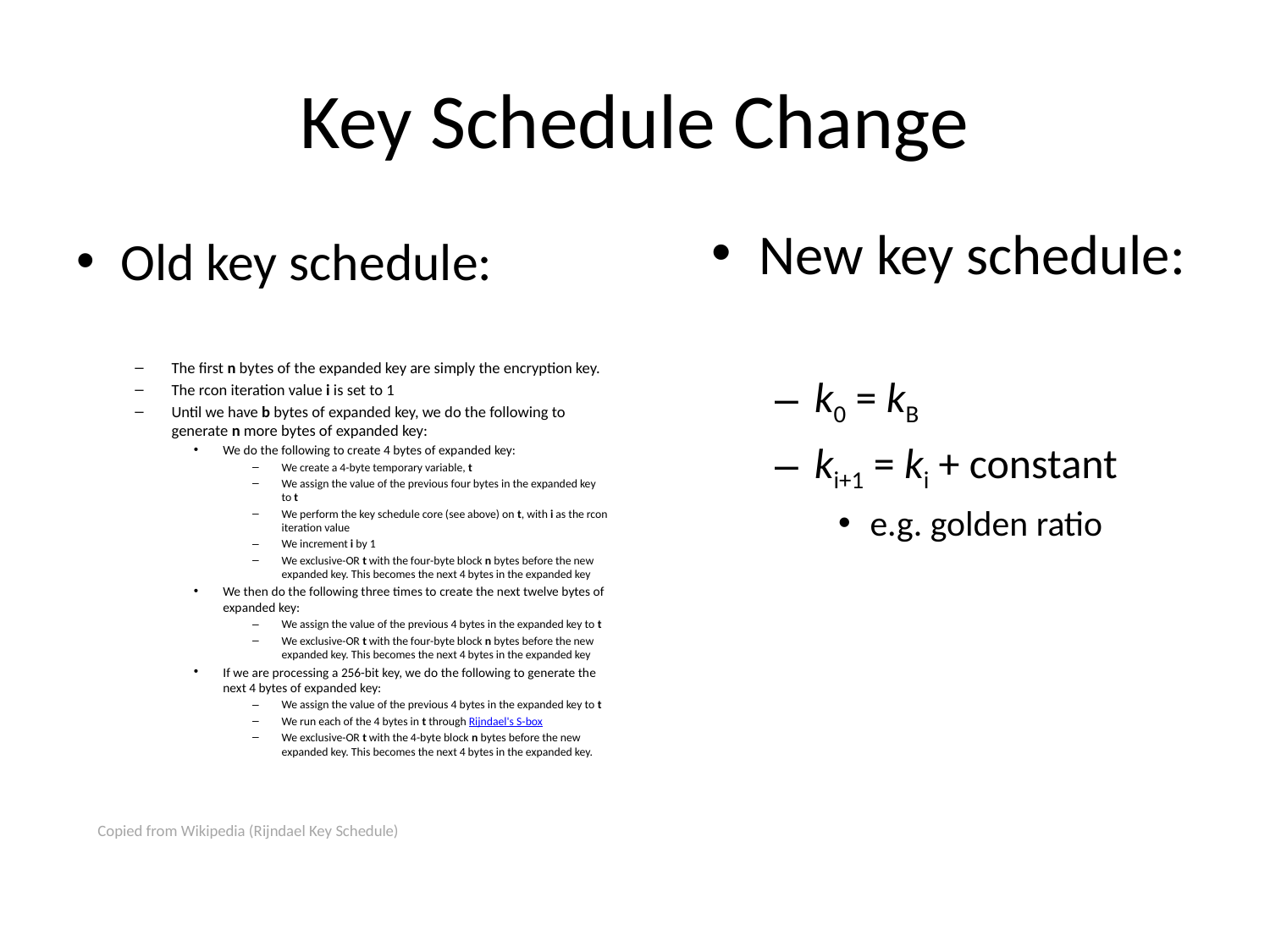

# Key Schedule Change
New key schedule:

k0 = kB
ki+1 = ki + constant
e.g. golden ratio
Old key schedule:

The first n bytes of the expanded key are simply the encryption key.
The rcon iteration value i is set to 1
Until we have b bytes of expanded key, we do the following to generate n more bytes of expanded key:
We do the following to create 4 bytes of expanded key:
We create a 4-byte temporary variable, t
We assign the value of the previous four bytes in the expanded key to t
We perform the key schedule core (see above) on t, with i as the rcon iteration value
We increment i by 1
We exclusive-OR t with the four-byte block n bytes before the new expanded key. This becomes the next 4 bytes in the expanded key
We then do the following three times to create the next twelve bytes of expanded key:
We assign the value of the previous 4 bytes in the expanded key to t
We exclusive-OR t with the four-byte block n bytes before the new expanded key. This becomes the next 4 bytes in the expanded key
If we are processing a 256-bit key, we do the following to generate the next 4 bytes of expanded key:
We assign the value of the previous 4 bytes in the expanded key to t
We run each of the 4 bytes in t through Rijndael's S-box
We exclusive-OR t with the 4-byte block n bytes before the new expanded key. This becomes the next 4 bytes in the expanded key.
Copied from Wikipedia (Rijndael Key Schedule)